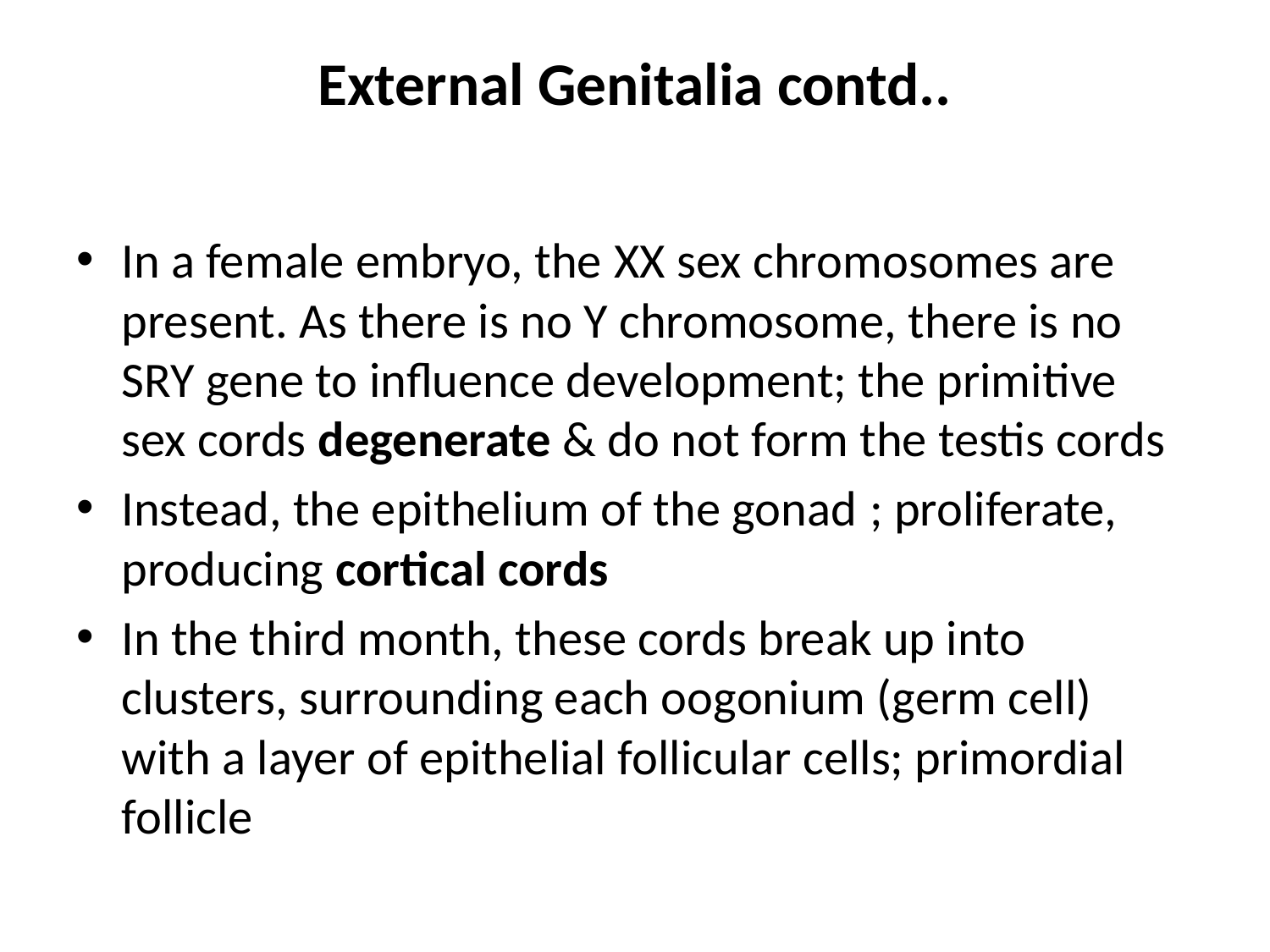

# External Genitalia contd..
In a female embryo, the XX sex chromosomes are present. As there is no Y chromosome, there is no SRY gene to influence development; the primitive sex cords degenerate & do not form the testis cords
Instead, the epithelium of the gonad ; proliferate, producing cortical cords
In the third month, these cords break up into clusters, surrounding each oogonium (germ cell) with a layer of epithelial follicular cells; primordial follicle